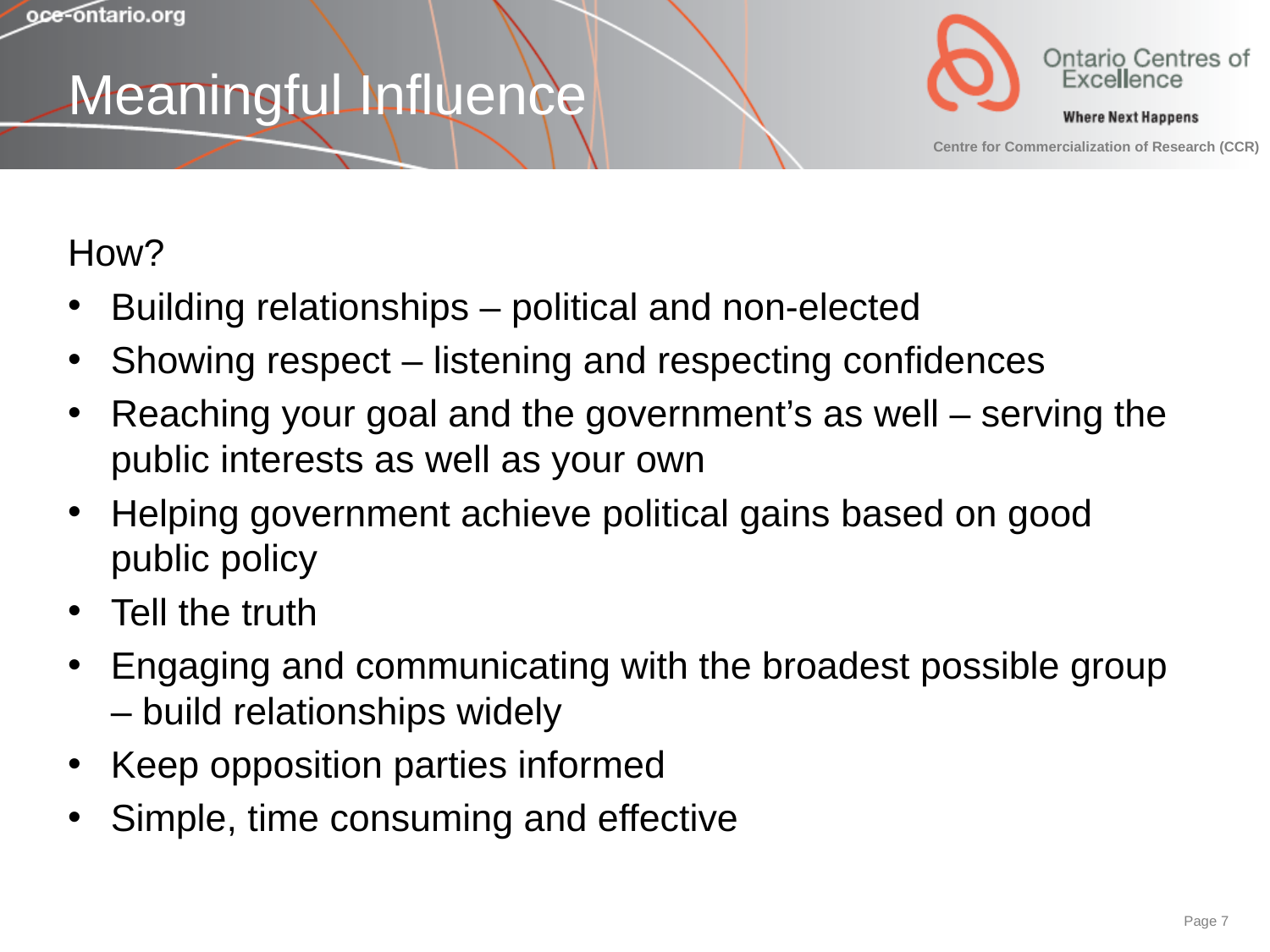

# Meaningful Influence
How?
Building relationships – political and non-elected
Showing respect – listening and respecting confidences
Reaching your goal and the government’s as well – serving the public interests as well as your own
Helping government achieve political gains based on good public policy
Tell the truth
Engaging and communicating with the broadest possible group – build relationships widely
Keep opposition parties informed
Simple, time consuming and effective
Page 7